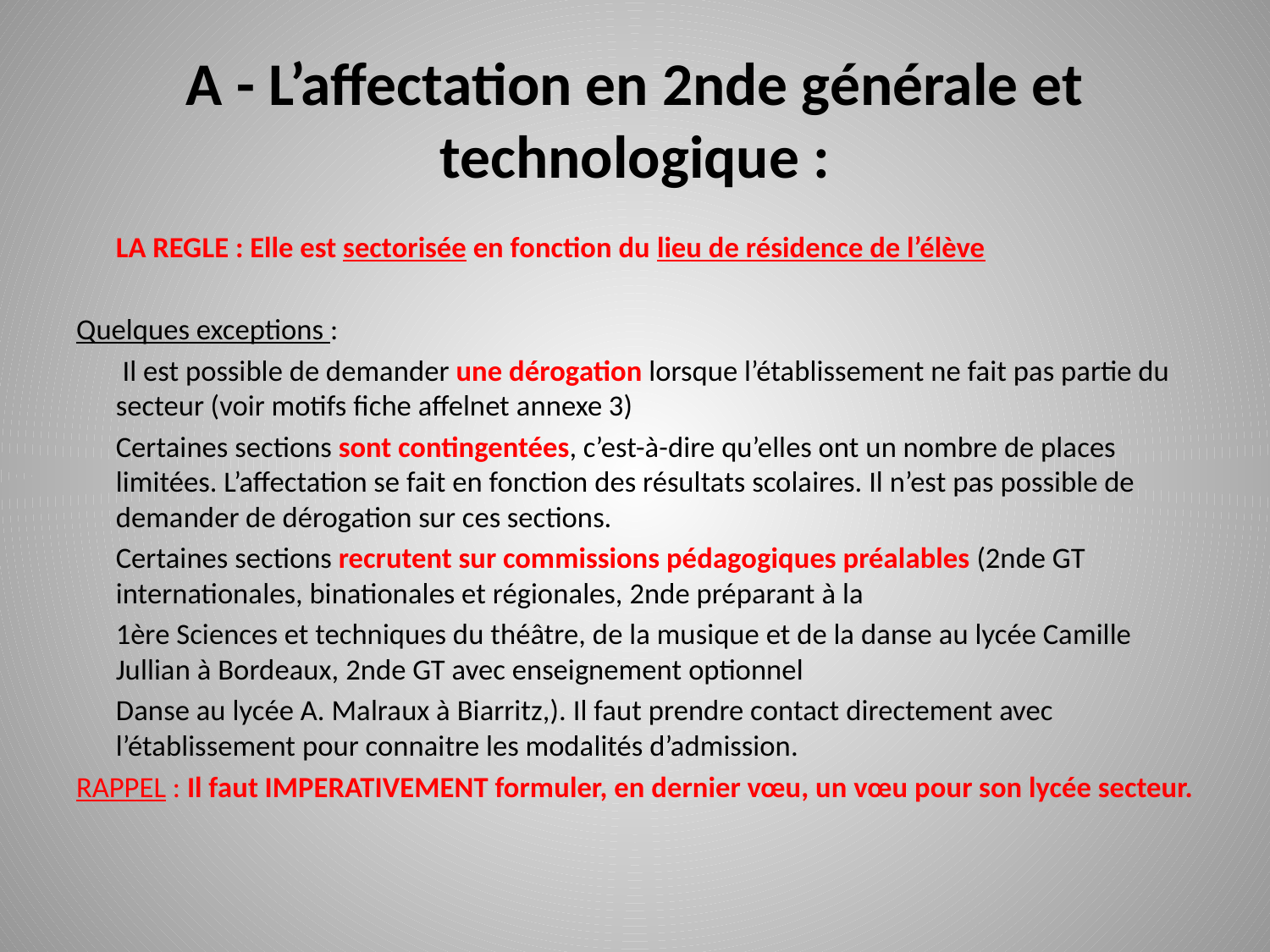

# A - L’affectation en 2nde générale et technologique :
	LA REGLE : Elle est sectorisée en fonction du lieu de résidence de l’élève

Quelques exceptions :
	 Il est possible de demander une dérogation lorsque l’établissement ne fait pas partie du secteur (voir motifs fiche affelnet annexe 3)
	Certaines sections sont contingentées, c’est-à-dire qu’elles ont un nombre de places limitées. L’affectation se fait en fonction des résultats scolaires. Il n’est pas possible de demander de dérogation sur ces sections.
	Certaines sections recrutent sur commissions pédagogiques préalables (2nde GT internationales, binationales et régionales, 2nde préparant à la
	1ère Sciences et techniques du théâtre, de la musique et de la danse au lycée Camille Jullian à Bordeaux, 2nde GT avec enseignement optionnel
	Danse au lycée A. Malraux à Biarritz,). Il faut prendre contact directement avec l’établissement pour connaitre les modalités d’admission.
RAPPEL : Il faut IMPERATIVEMENT formuler, en dernier vœu, un vœu pour son lycée secteur.